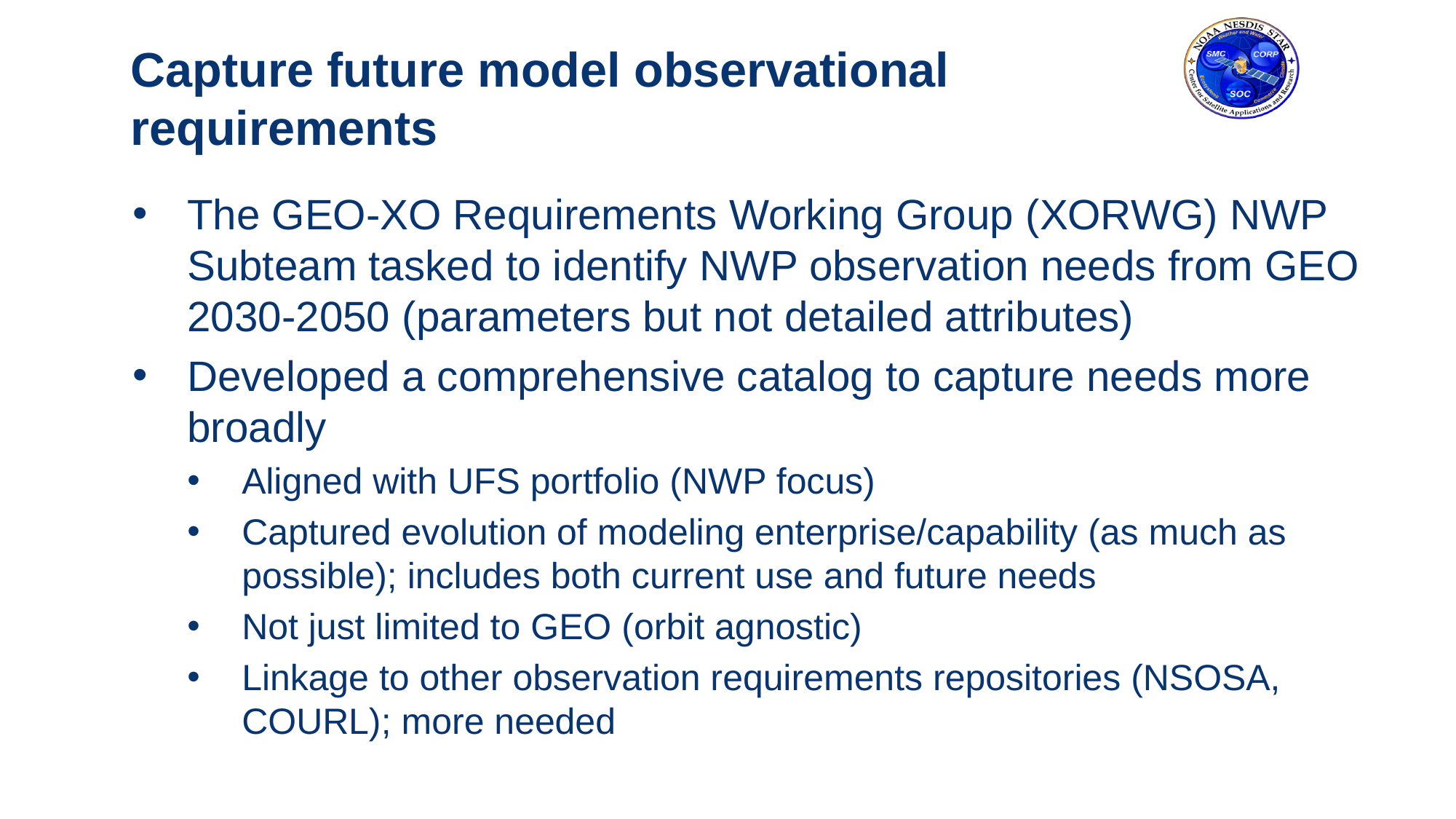

# Capture future model observational requirements
The GEO-XO Requirements Working Group (XORWG) NWP Subteam tasked to identify NWP observation needs from GEO 2030-2050 (parameters but not detailed attributes)
Developed a comprehensive catalog to capture needs more broadly
Aligned with UFS portfolio (NWP focus)
Captured evolution of modeling enterprise/capability (as much as possible); includes both current use and future needs
Not just limited to GEO (orbit agnostic)
Linkage to other observation requirements repositories (NSOSA, COURL); more needed